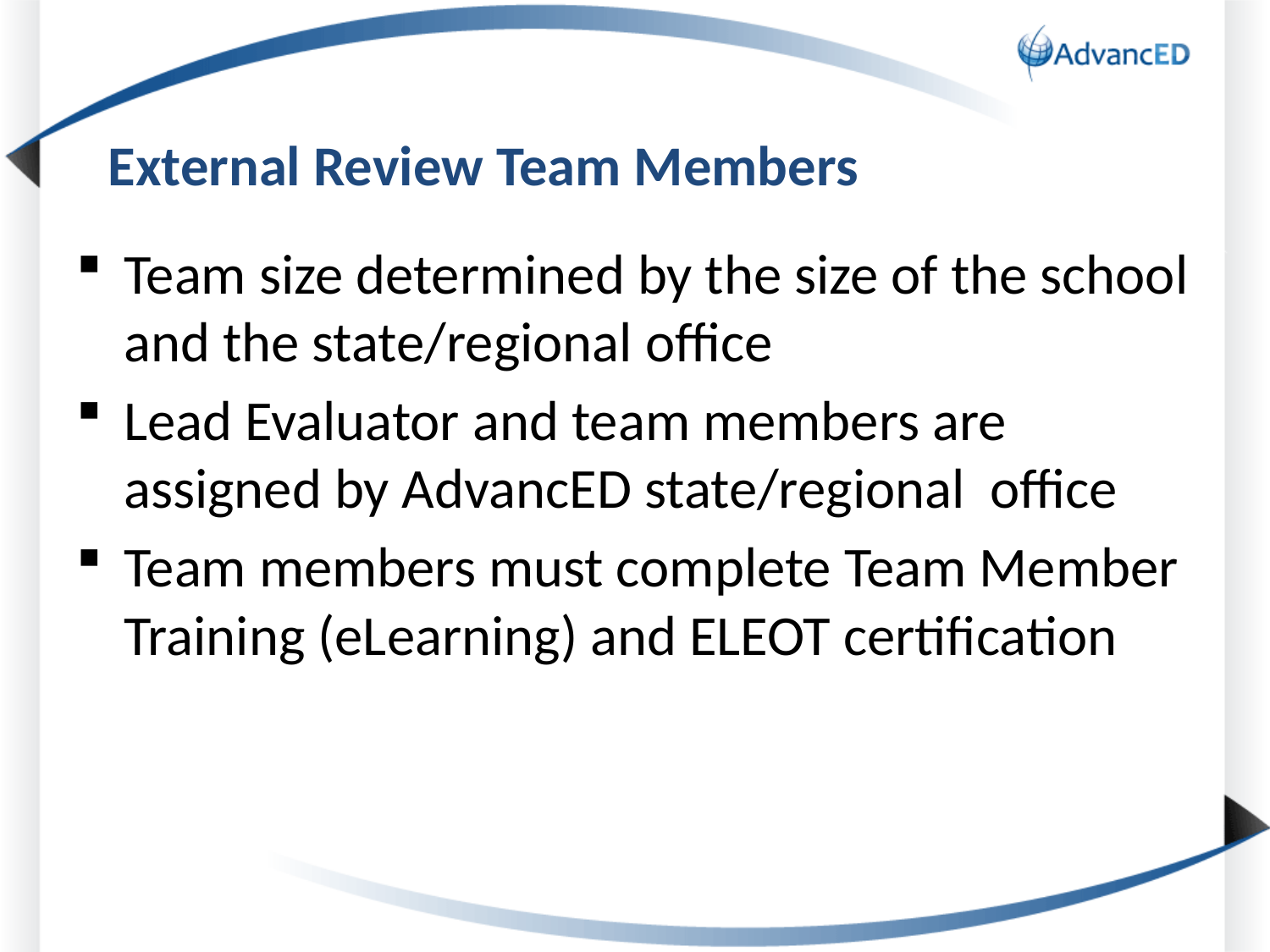

# External Review Team Members
Team size determined by the size of the school and the state/regional office
Lead Evaluator and team members are assigned by AdvancED state/regional  office
Team members must complete Team Member Training (eLearning) and ELEOT certification